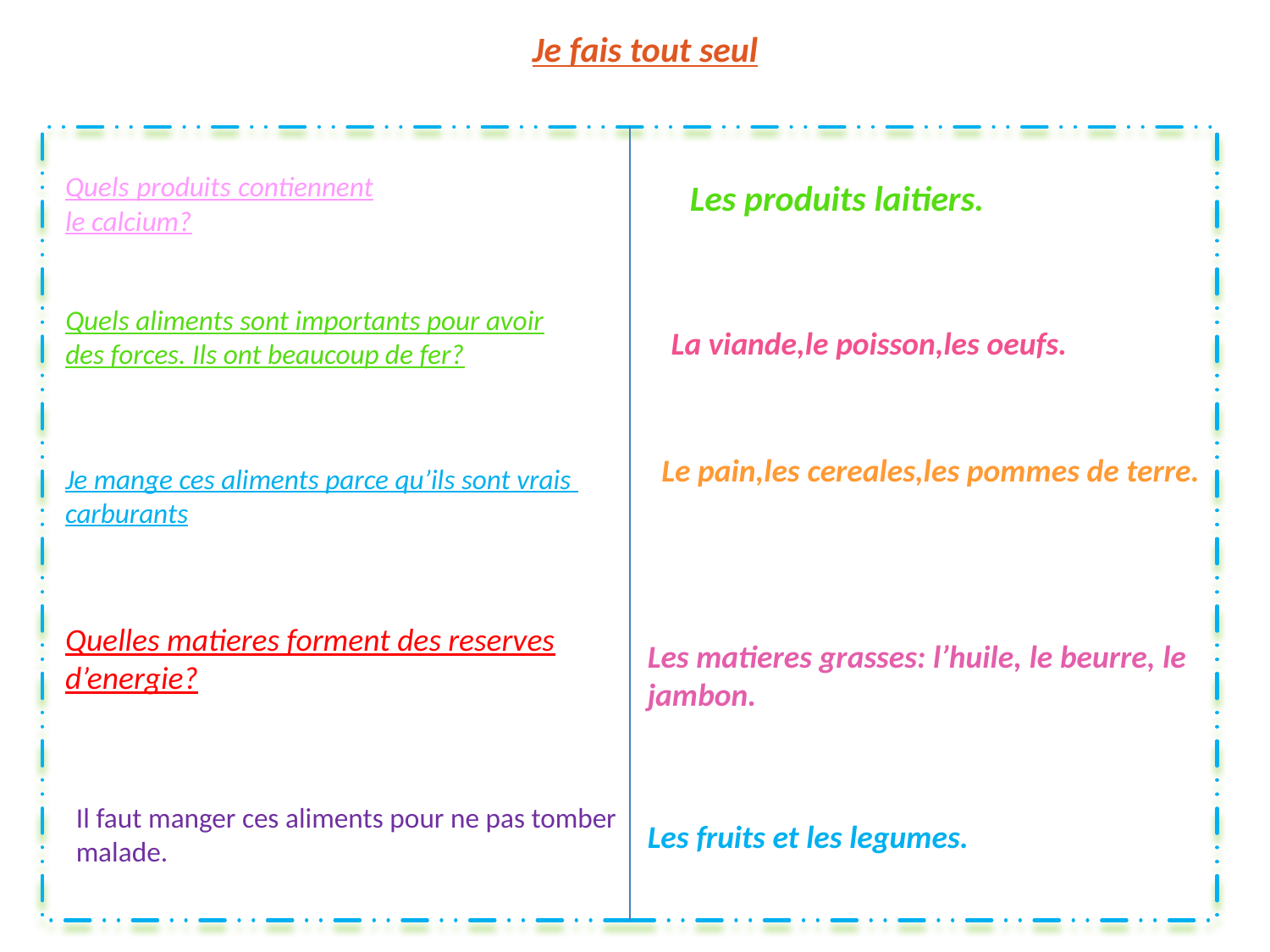

Je fais tout seul

Quels produits contiennent
le calcium?
Les produits laitiers.
Quels aliments sont importants pour avoir
des forces. Ils ont beaucoup de fer?
La viande,le poisson,les oeufs.
Le pain,les cereales,les pommes de terre.
Je mange ces aliments parce qu’ils sont vrais  carburants

Les matieres grasses: l’huile, le beurre, le jambon.
Quelles matieres forment des reserves d’energie?

Les fruits et les legumes.
Il faut manger ces aliments pour ne pas tomber malade.